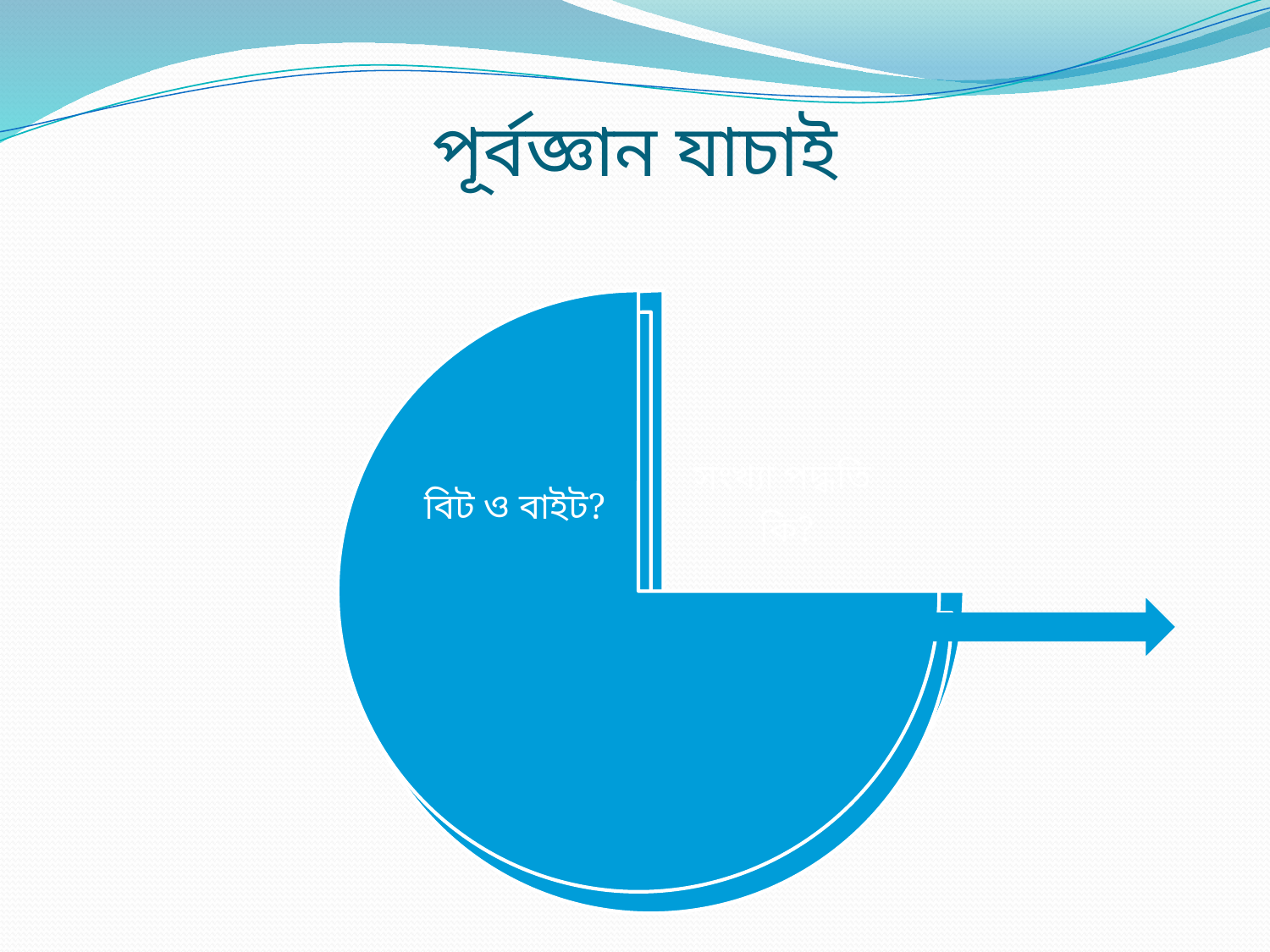

পূর্বজ্ঞান যাচাই
সংখ্যা পদ্ধতি  কি?
বাইনারি সংখ্যা?
বিট ও বাইট?